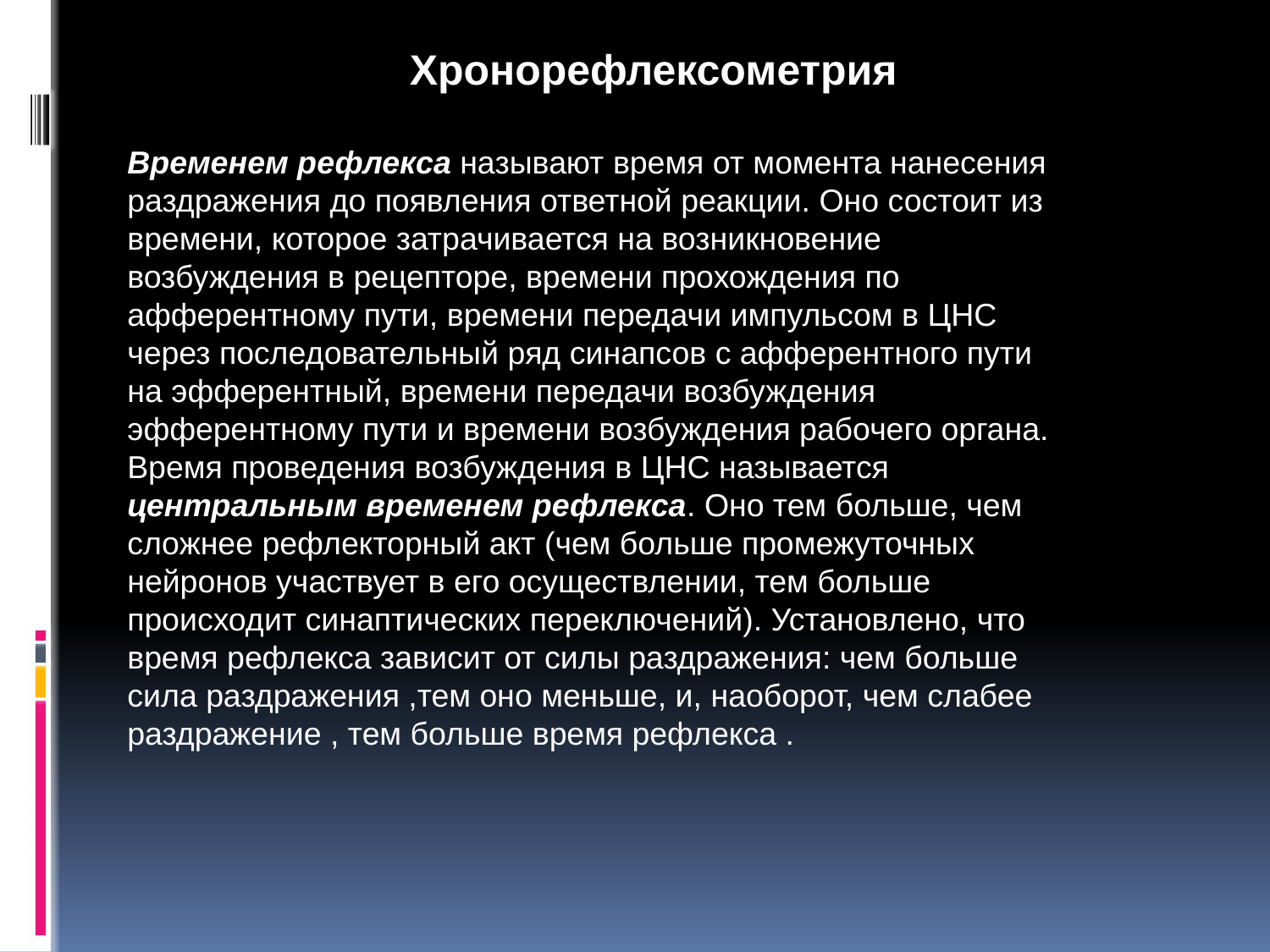

Хронорефлексометрия
Временем рефлекса называют время от момента нанесения раздражения до появления ответной реакции. Оно состоит из времени, которое затрачивается на возникновение возбуждения в рецепторе, времени прохождения по афферентному пути, времени передачи импульсом в ЦНС через последовательный ряд синапсов с афферентного пути на эфферентный, времени передачи возбуждения эфферентному пути и времени возбуждения рабочего органа.
Время проведения возбуждения в ЦНС называется центральным временем рефлекса. Оно тем больше, чем сложнее рефлекторный акт (чем больше промежуточных нейронов участвует в его осуществлении, тем больше происходит синаптических переключений). Установлено, что время рефлекса зависит от силы раздражения: чем больше сила раздражения ,тем оно меньше, и, наоборот, чем слабее раздражение , тем больше время рефлекса .